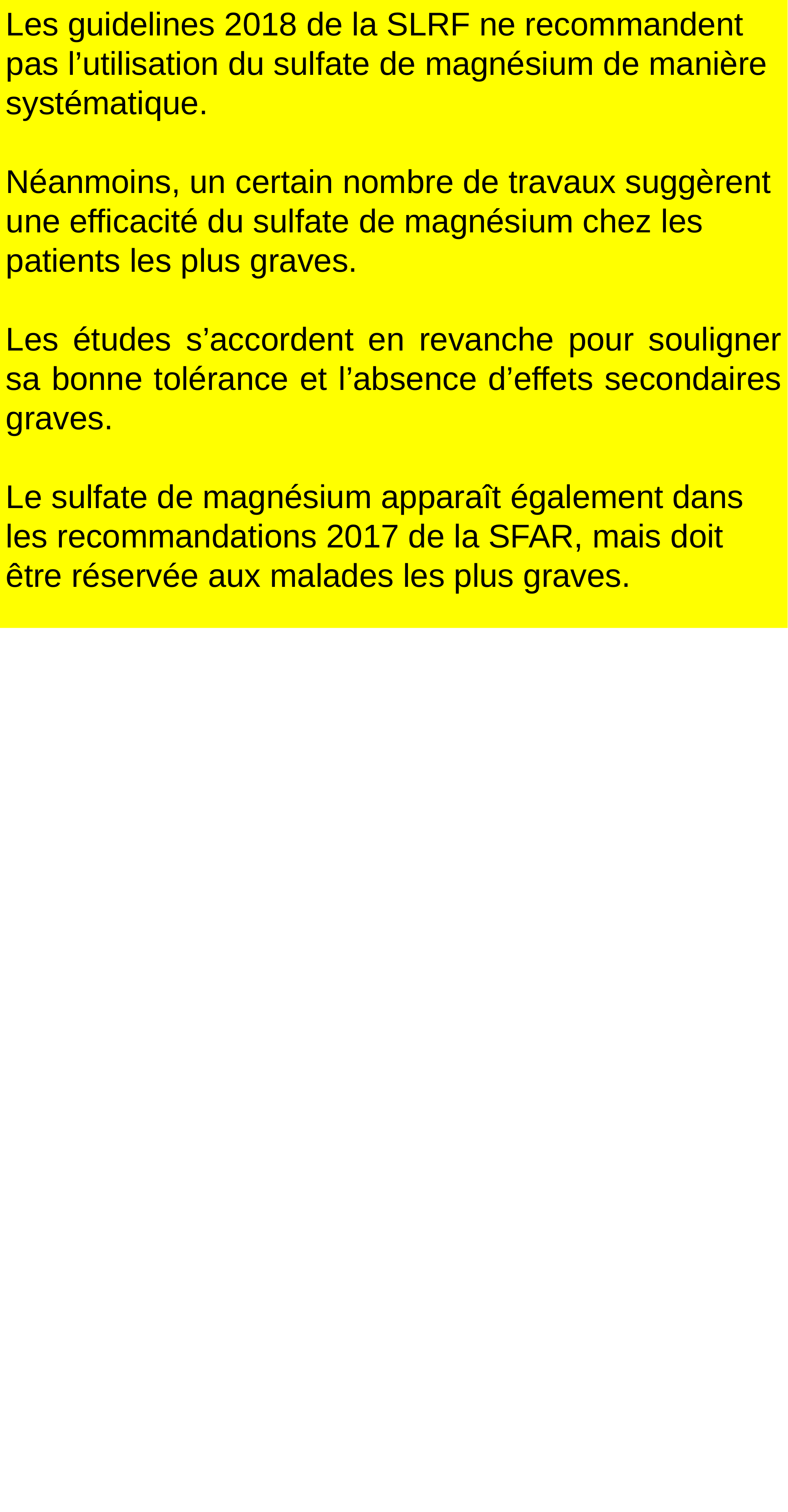

Les guidelines 2018 de la SLRF ne recommandent pas l’utilisation du sulfate de magnésium de manière systématique.

Néanmoins, un certain nombre de travaux suggèrent une efficacité du sulfate de magnésium chez les patients les plus graves.

Les études s’accordent en revanche pour souligner sa bonne tolérance et l’absence d’effets secondaires graves.

Le sulfate de magnésium apparaît également dans les recommandations 2017 de la SFAR, mais doit être réservée aux malades les plus graves.